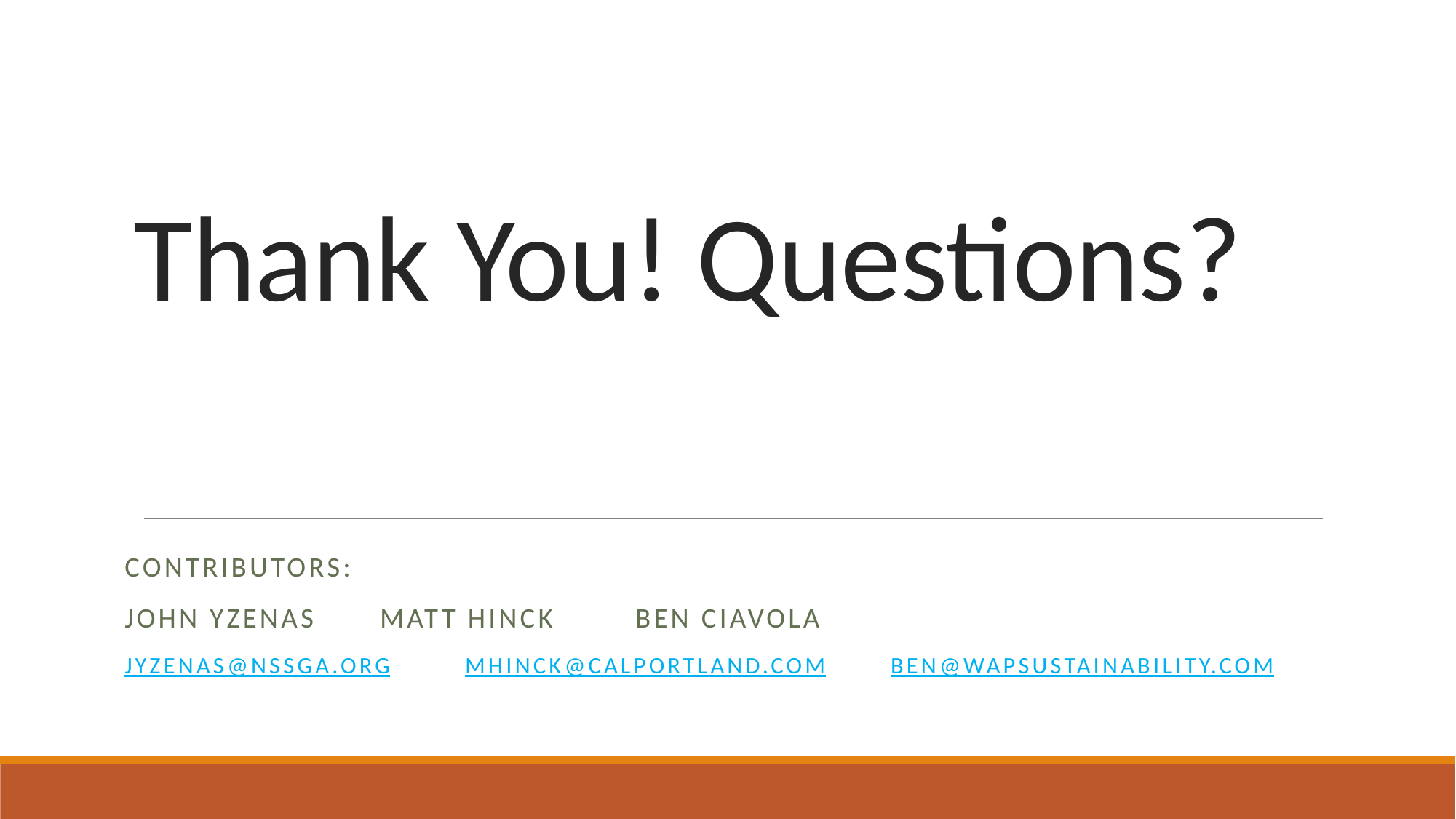

# Thank You! Questions?
Contributors:
John Yzenas			Matt Hinck			Ben Ciavola
jyzenas@nssga.org 		mhinck@calportland.com 		ben@wapsustainability.com